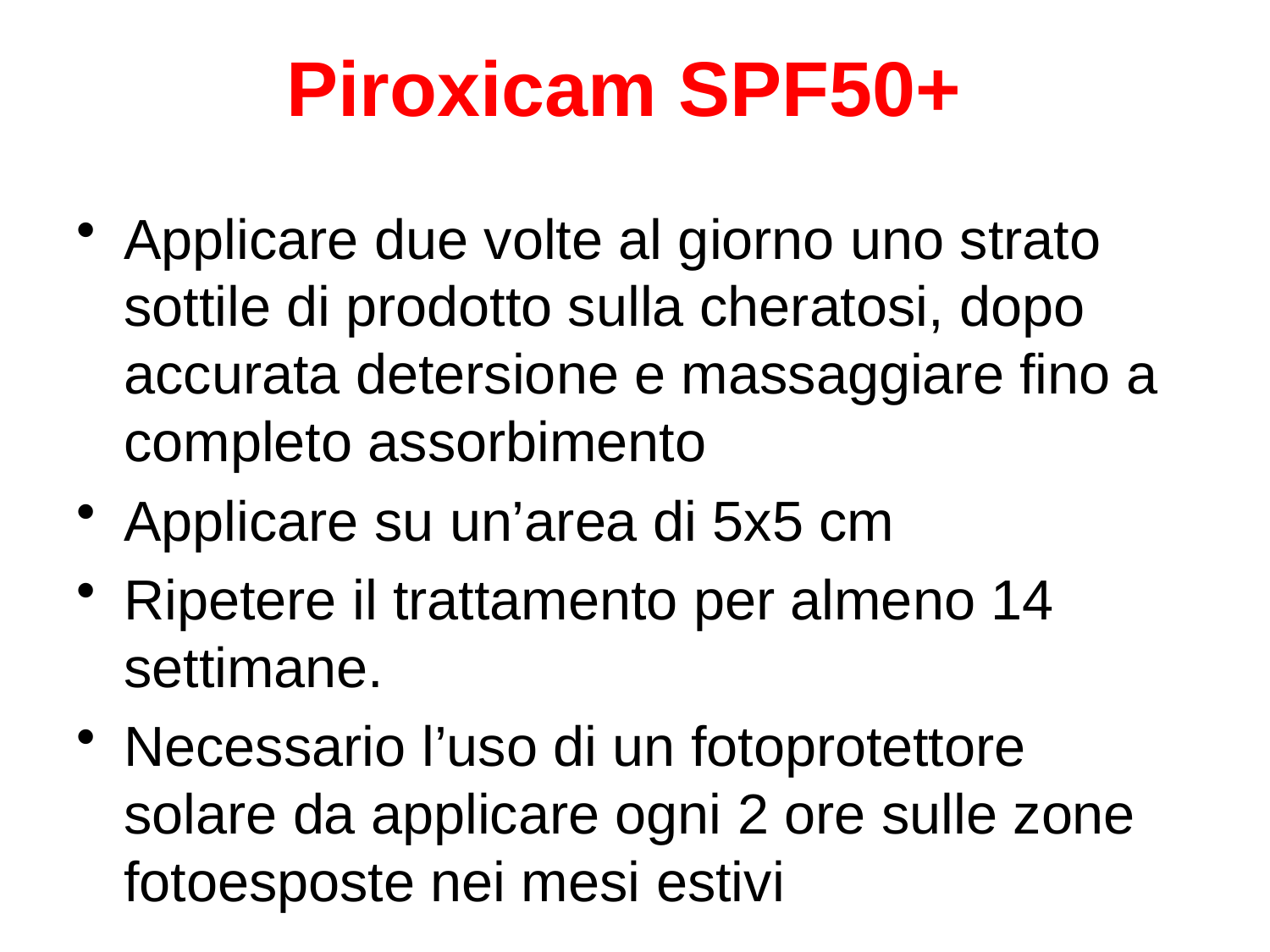

# Piroxicam SPF50+
Applicare due volte al giorno uno strato sottile di prodotto sulla cheratosi, dopo accurata detersione e massaggiare fino a completo assorbimento
Applicare su un’area di 5x5 cm
Ripetere il trattamento per almeno 14 settimane.
Necessario l’uso di un fotoprotettore solare da applicare ogni 2 ore sulle zone fotoesposte nei mesi estivi